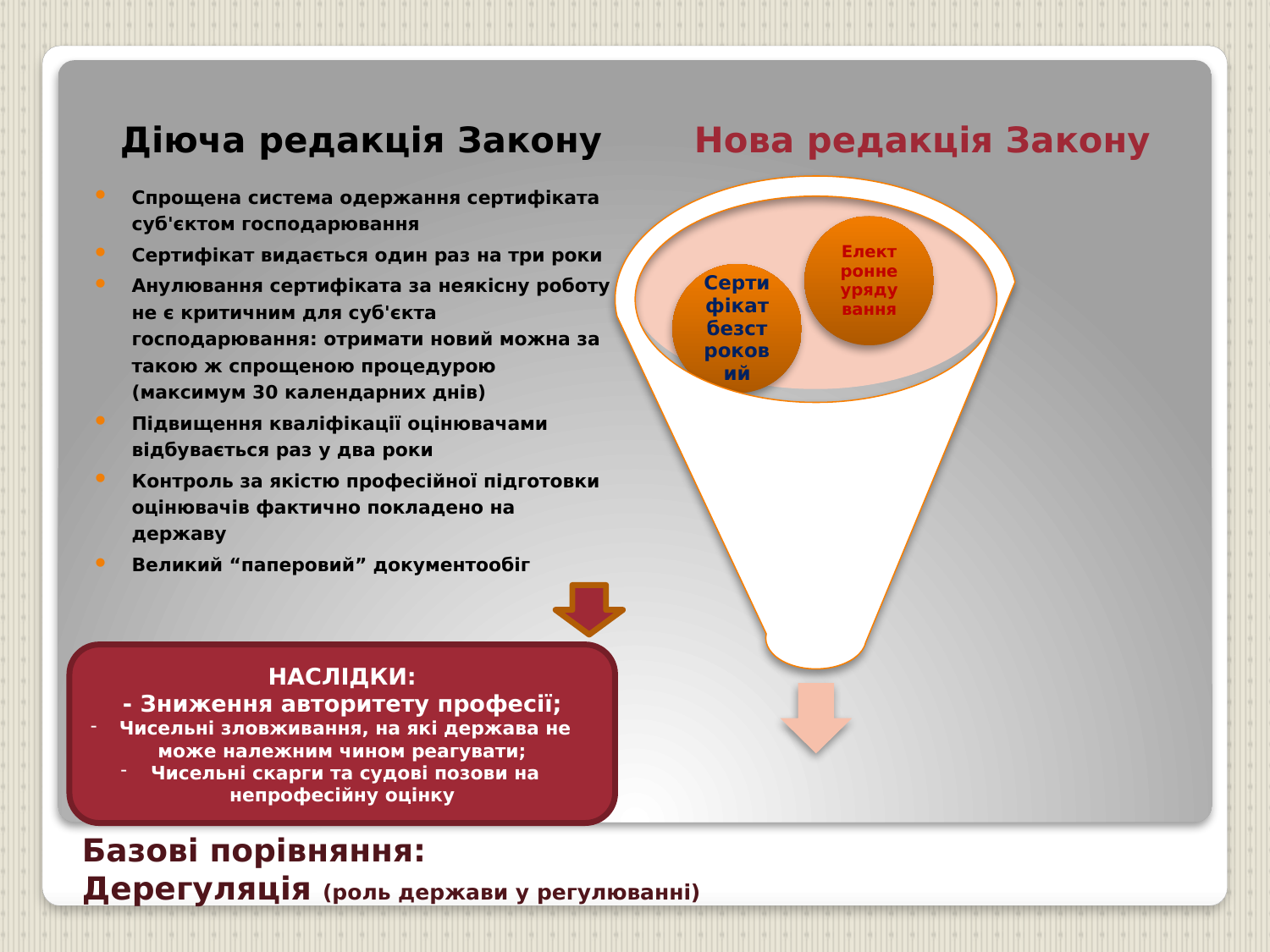

Діюча редакція Закону
Нова редакція Закону
Електронне урядування
Сертифікат безстроковий
Відповідальність
Спрощена система одержання сертифіката суб'єктом господарювання
Сертифікат видається один раз на три роки
Анулювання сертифіката за неякісну роботу не є критичним для суб'єкта господарювання: отримати новий можна за такою ж спрощеною процедурою (максимум 30 календарних днів)
Підвищення кваліфікації оцінювачами відбувається раз у два роки
Контроль за якістю професійної підготовки оцінювачів фактично покладено на державу
Великий “паперовий” документообіг

НАСЛІДКИ:
- Зниження авторитету професії;
Чисельні зловживання, на які держава не може належним чином реагувати;
Чисельні скарги та судові позови на непрофесійну оцінку
# Базові порівняння: Дерегуляція (роль держави у регулюванні)